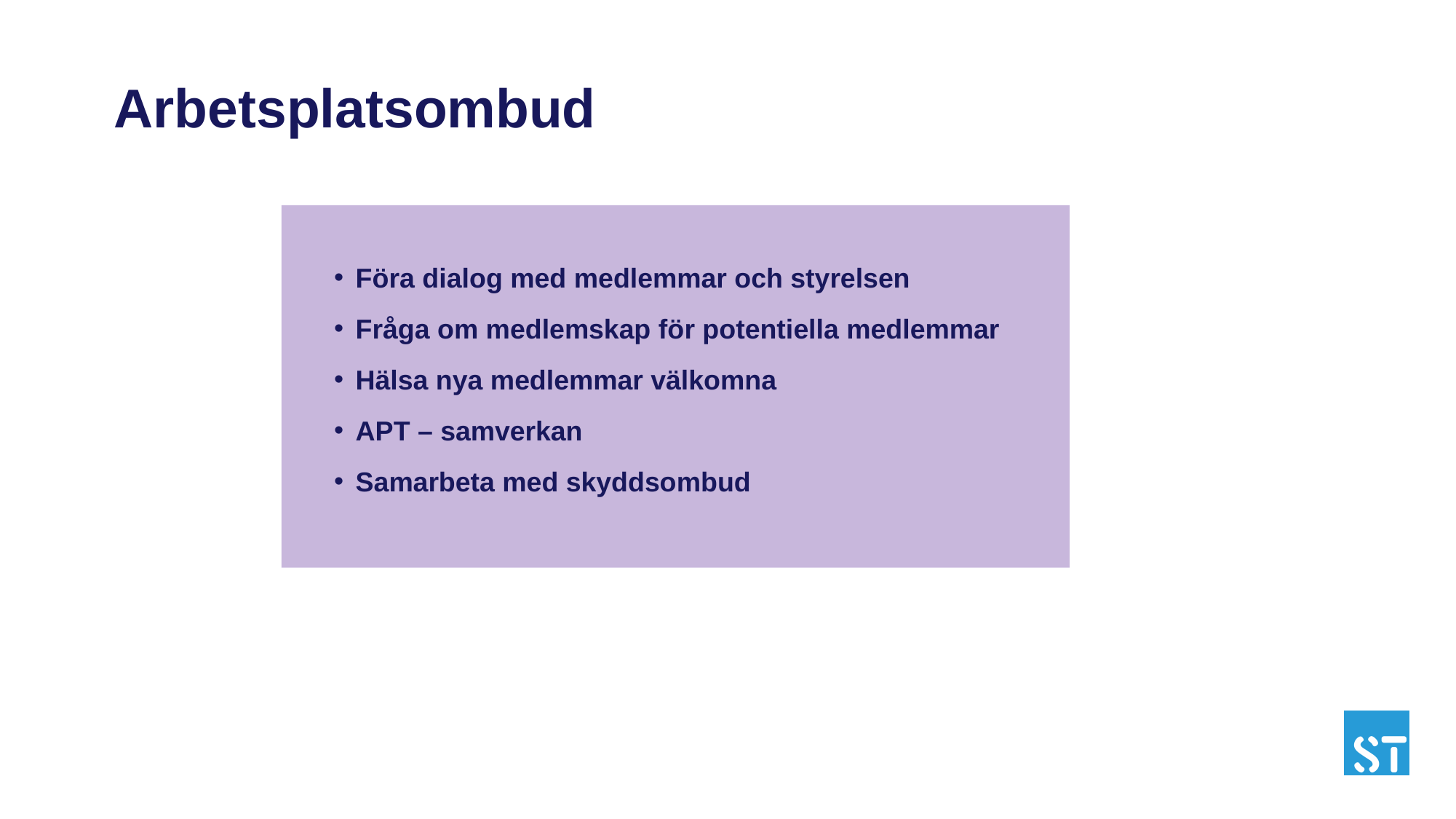

Arbetsplatsombud

Föra dialog med medlemmar och styrelsen
Fråga om medlemskap för potentiella medlemmar
Hälsa nya medlemmar välkomna
APT – samverkan
Samarbeta med skyddsombud